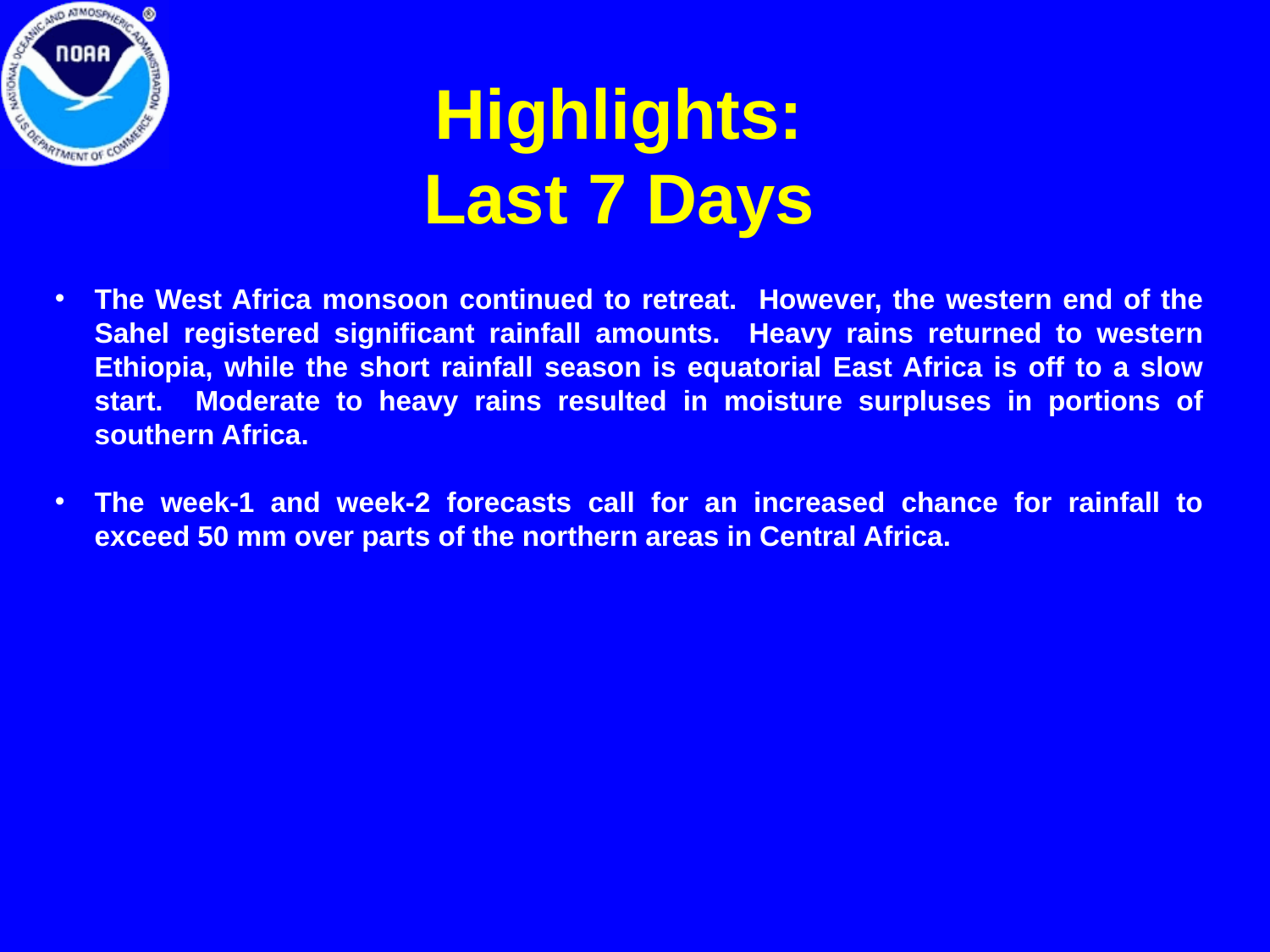

# Highlights: Last 7 Days
The West Africa monsoon continued to retreat.  However, the western end of the Sahel registered significant rainfall amounts.  Heavy rains returned to western Ethiopia, while the short rainfall season is equatorial East Africa is off to a slow start.  Moderate to heavy rains resulted in moisture surpluses in portions of southern Africa.

The week-1 and week-2 forecasts call for an increased chance for rainfall to exceed 50 mm over parts of the northern areas in Central Africa.